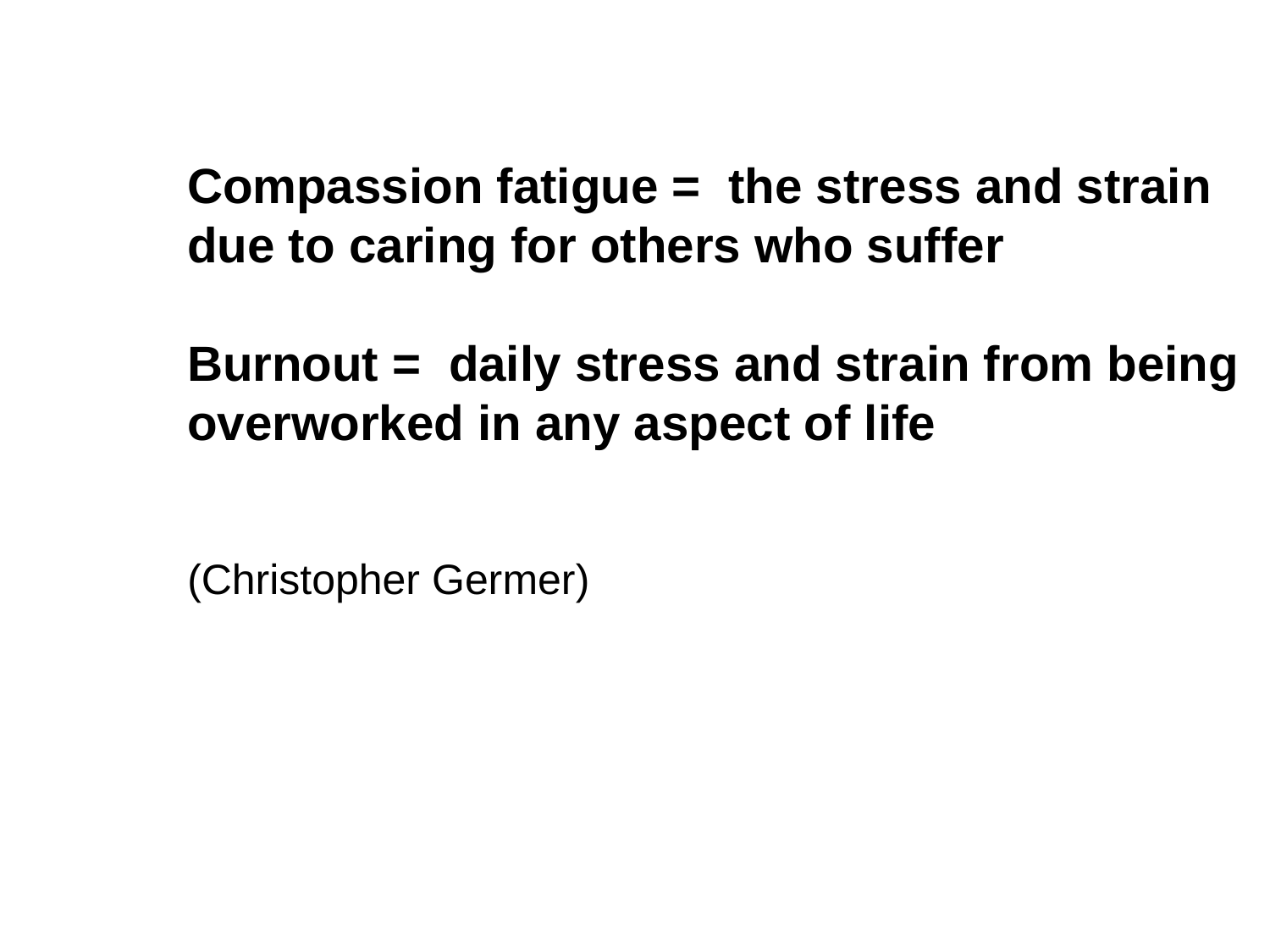

Compassion fatigue =  the stress and strain
due to caring for others who suffer

Burnout =  daily stress and strain from being
overworked in any aspect of life

(Christopher Germer)